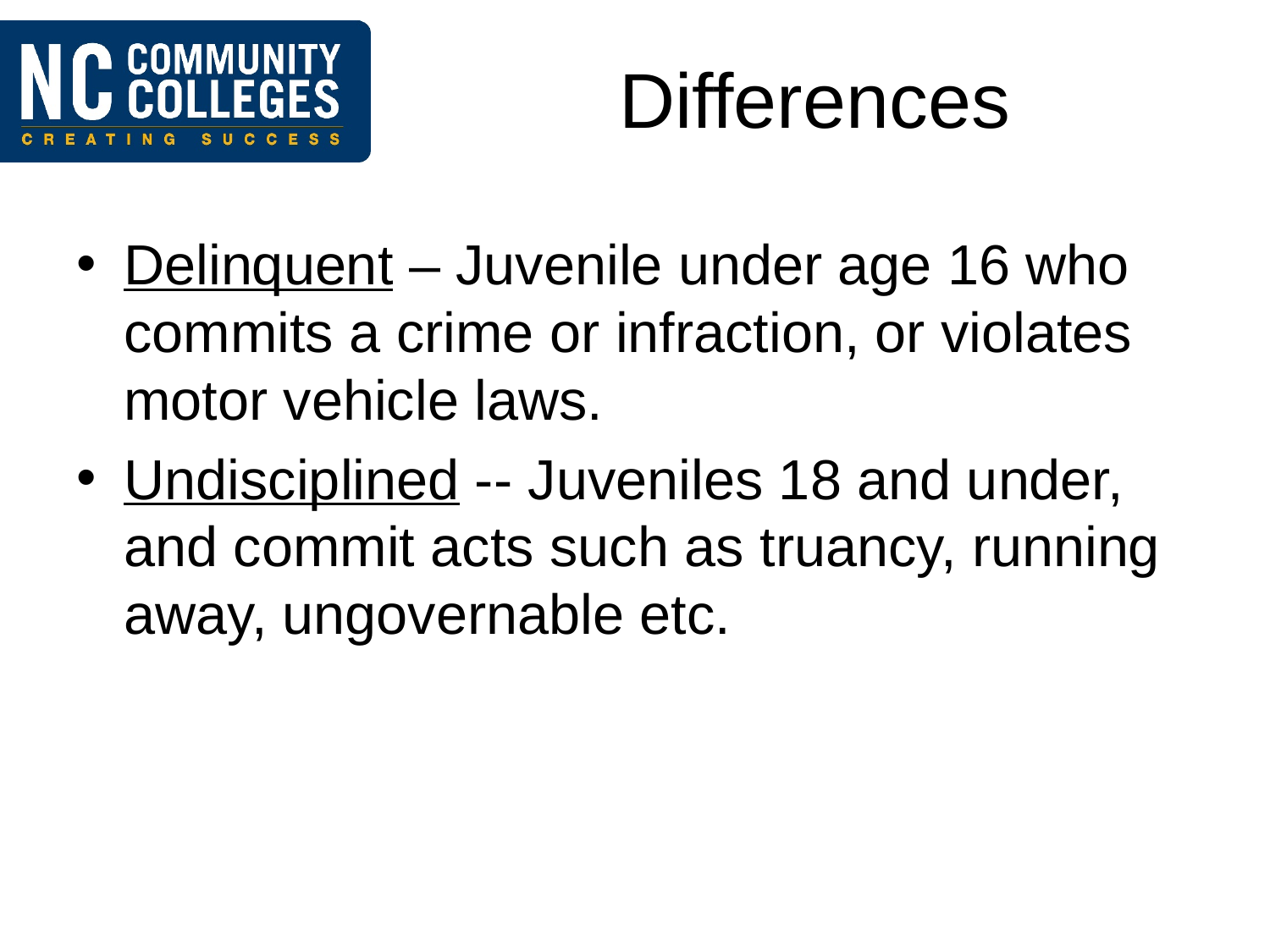

# Differences
Delinquent – Juvenile under age 16 who commits a crime or infraction, or violates motor vehicle laws.
Undisciplined -- Juveniles 18 and under, and commit acts such as truancy, running away, ungovernable etc.